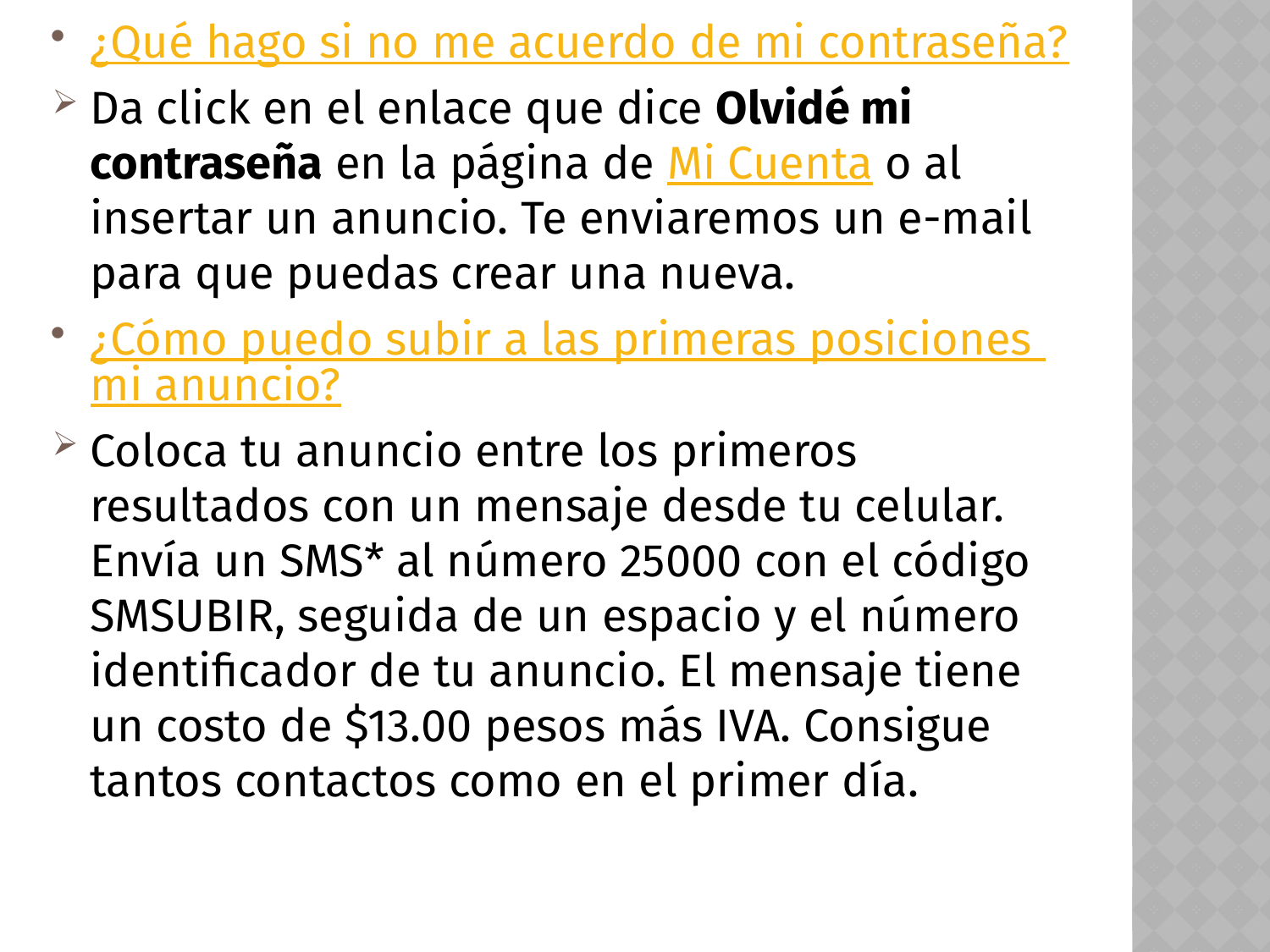

¿Qué hago si no me acuerdo de mi contraseña?
Da click en el enlace que dice Olvidé mi contraseña en la página de Mi Cuenta o al insertar un anuncio. Te enviaremos un e-mail para que puedas crear una nueva.
¿Cómo puedo subir a las primeras posiciones mi anuncio?
Coloca tu anuncio entre los primeros resultados con un mensaje desde tu celular. Envía un SMS* al número 25000 con el código SMSUBIR, seguida de un espacio y el número identificador de tu anuncio. El mensaje tiene un costo de $13.00 pesos más IVA. Consigue tantos contactos como en el primer día.